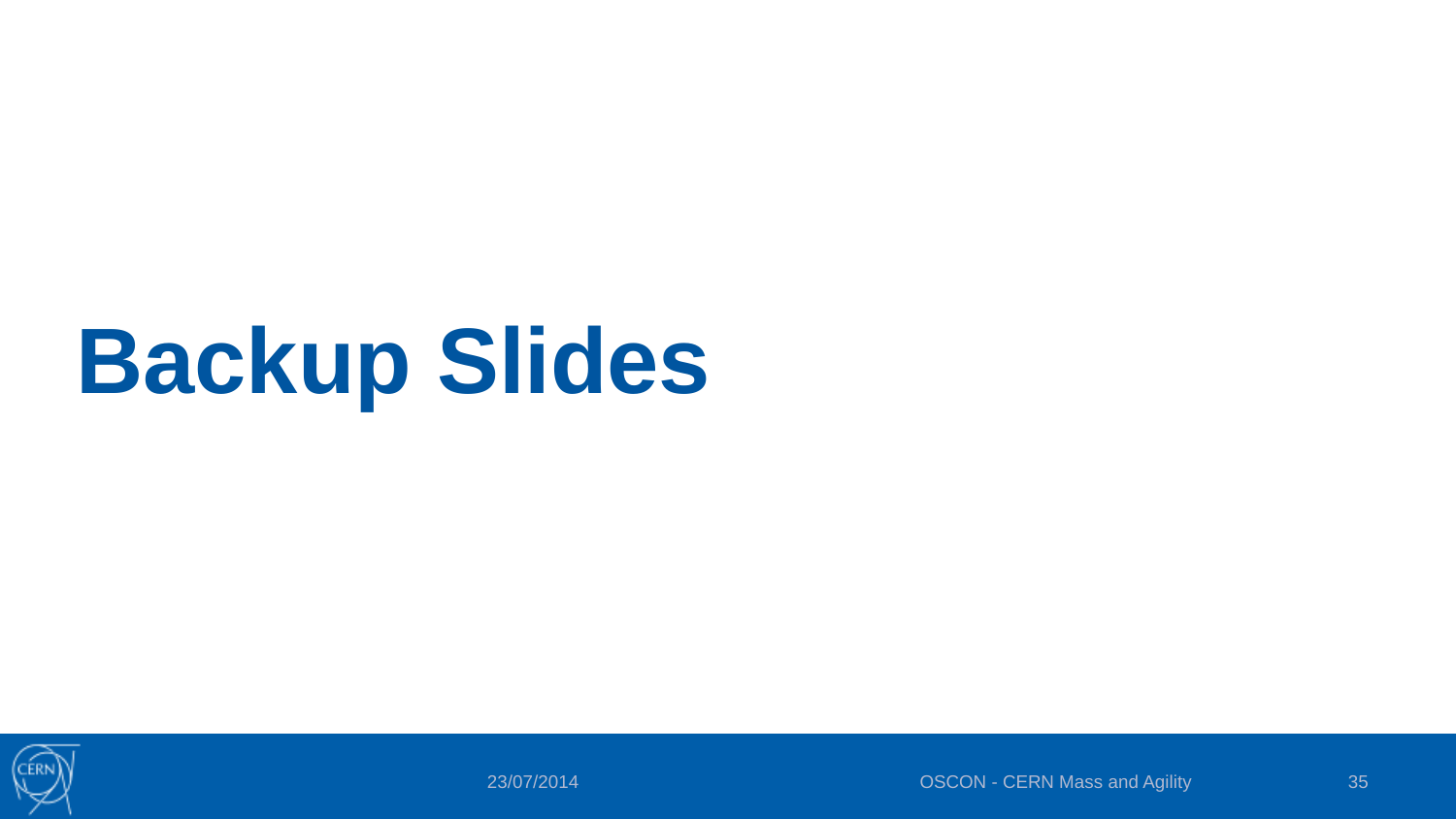

# Backup Slides
OSCON - CERN Mass and Agility
35
23/07/2014